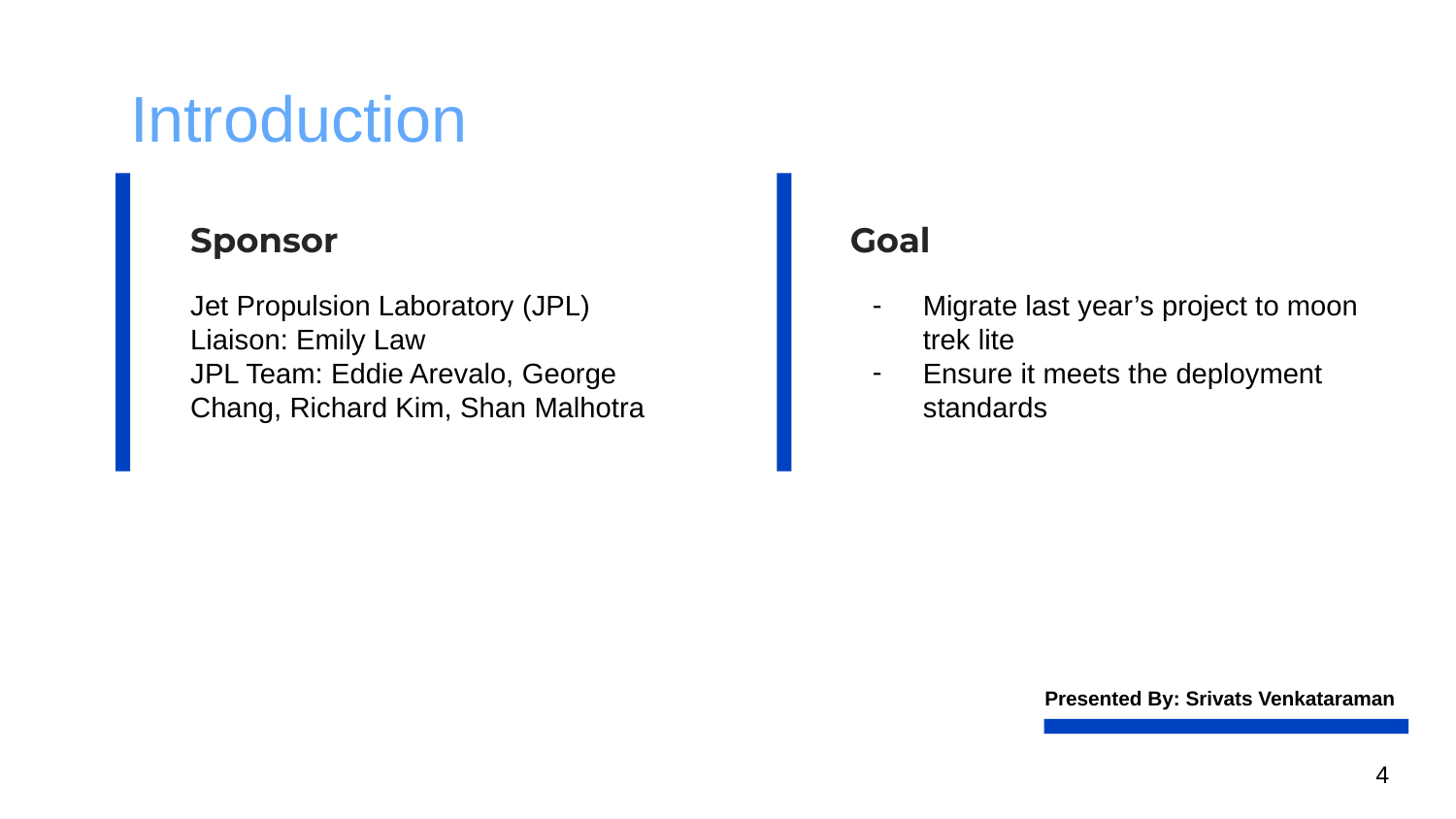

# Introduction
Sponsor
Goal
Jet Propulsion Laboratory (JPL)
Liaison: Emily Law
JPL Team: Eddie Arevalo, George Chang, Richard Kim, Shan Malhotra
Migrate last year’s project to moon trek lite
Ensure it meets the deployment standards
Presented By: Srivats Venkataraman
4